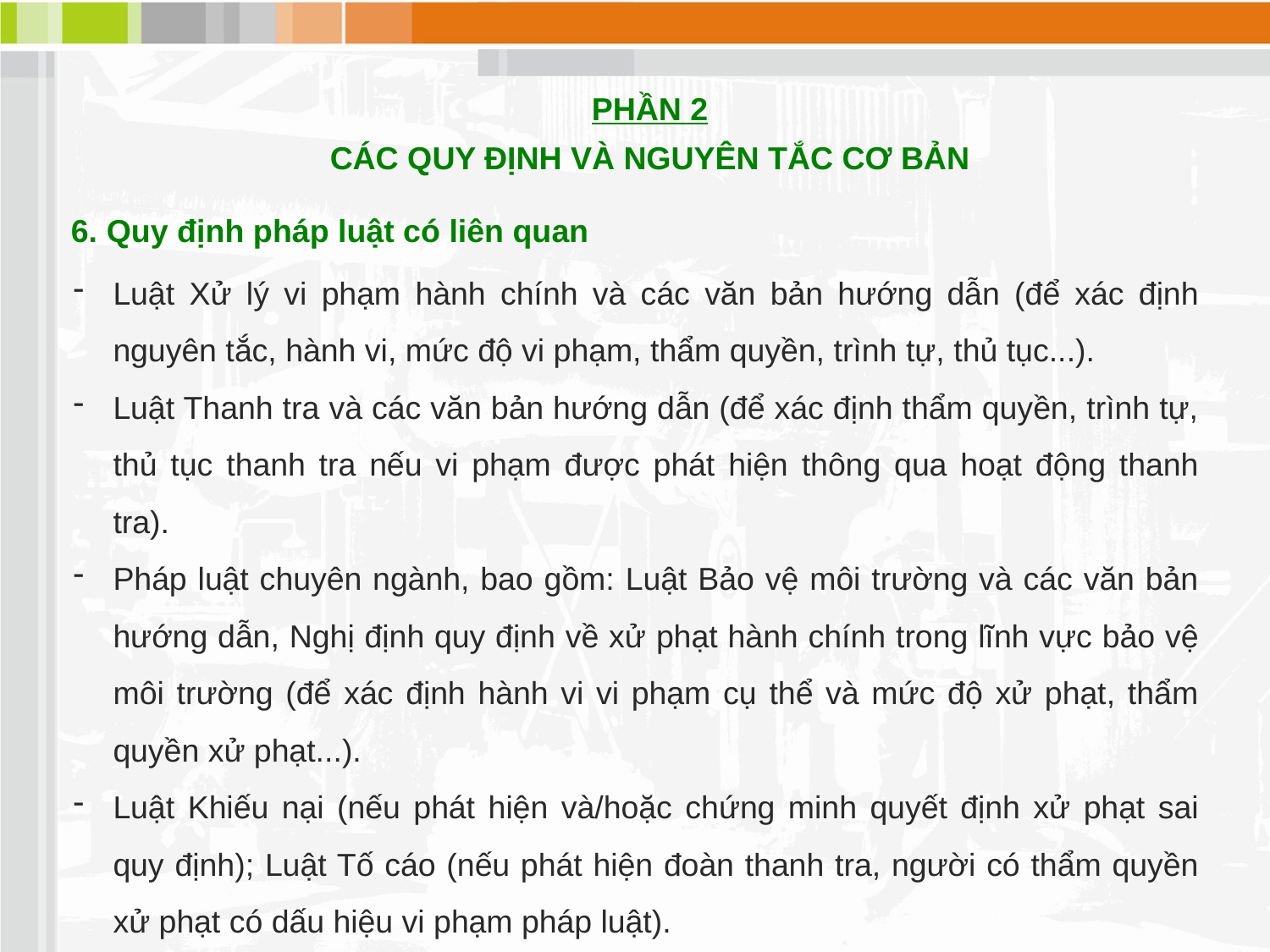

PHẦN 2
CÁC QUY ĐỊNH VÀ NGUYÊN TẮC CƠ BẢN
6. Quy định pháp luật có liên quan
Luật Xử lý vi phạm hành chính và các văn bản hướng dẫn (để xác định nguyên tắc, hành vi, mức độ vi phạm, thẩm quyền, trình tự, thủ tục...).
Luật Thanh tra và các văn bản hướng dẫn (để xác định thẩm quyền, trình tự, thủ tục thanh tra nếu vi phạm được phát hiện thông qua hoạt động thanh tra).
Pháp luật chuyên ngành, bao gồm: Luật Bảo vệ môi trường và các văn bản hướng dẫn, Nghị định quy định về xử phạt hành chính trong lĩnh vực bảo vệ môi trường (để xác định hành vi vi phạm cụ thể và mức độ xử phạt, thẩm quyền xử phạt...).
Luật Khiếu nại (nếu phát hiện và/hoặc chứng minh quyết định xử phạt sai quy định); Luật Tố cáo (nếu phát hiện đoàn thanh tra, người có thẩm quyền xử phạt có dấu hiệu vi phạm pháp luật).